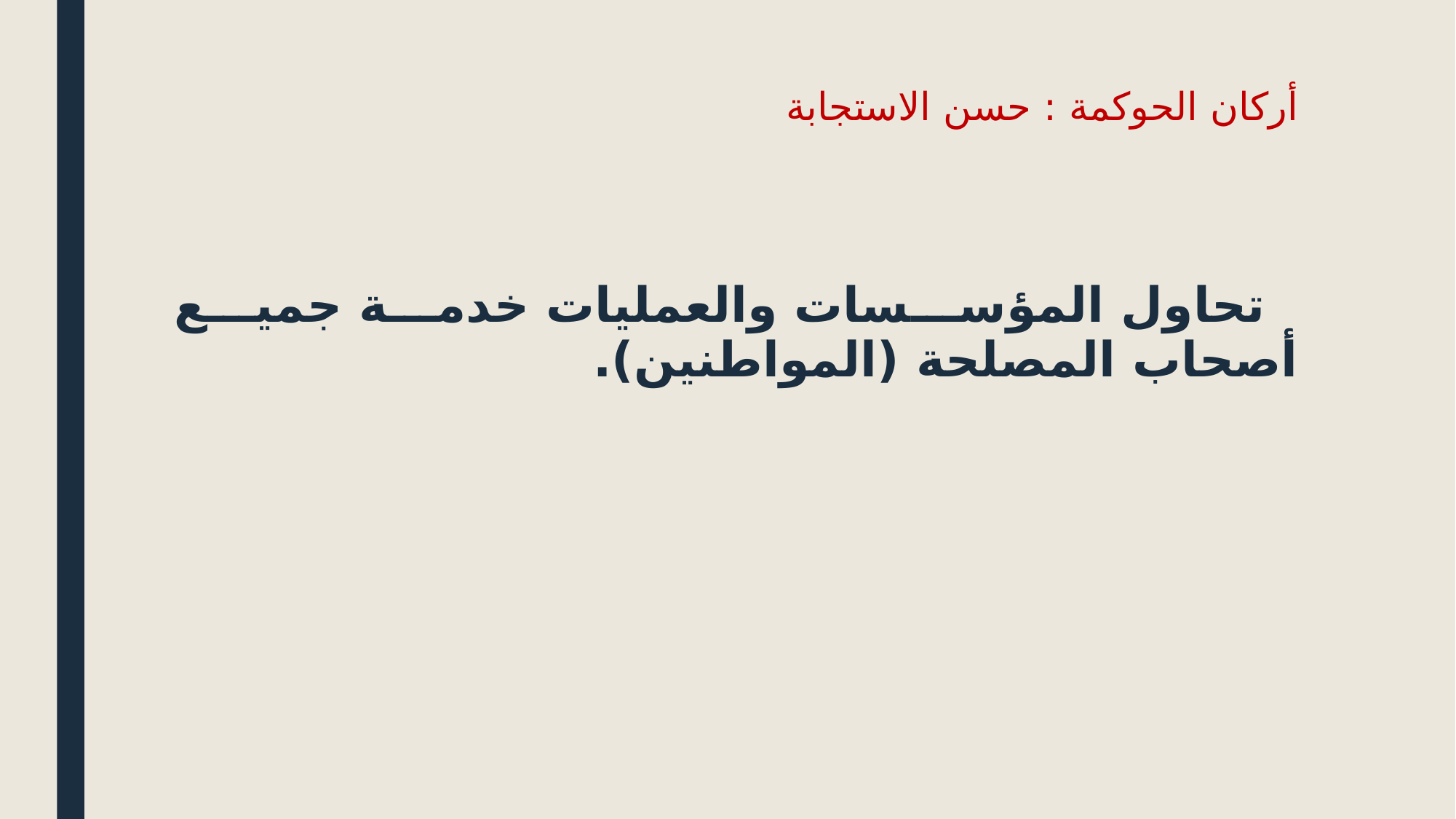

# أركان الحوكمة : حسن الاستجابة
  تحاول المؤسسات والعمليات خدمة جميع أصحاب المصلحة (المواطنين).